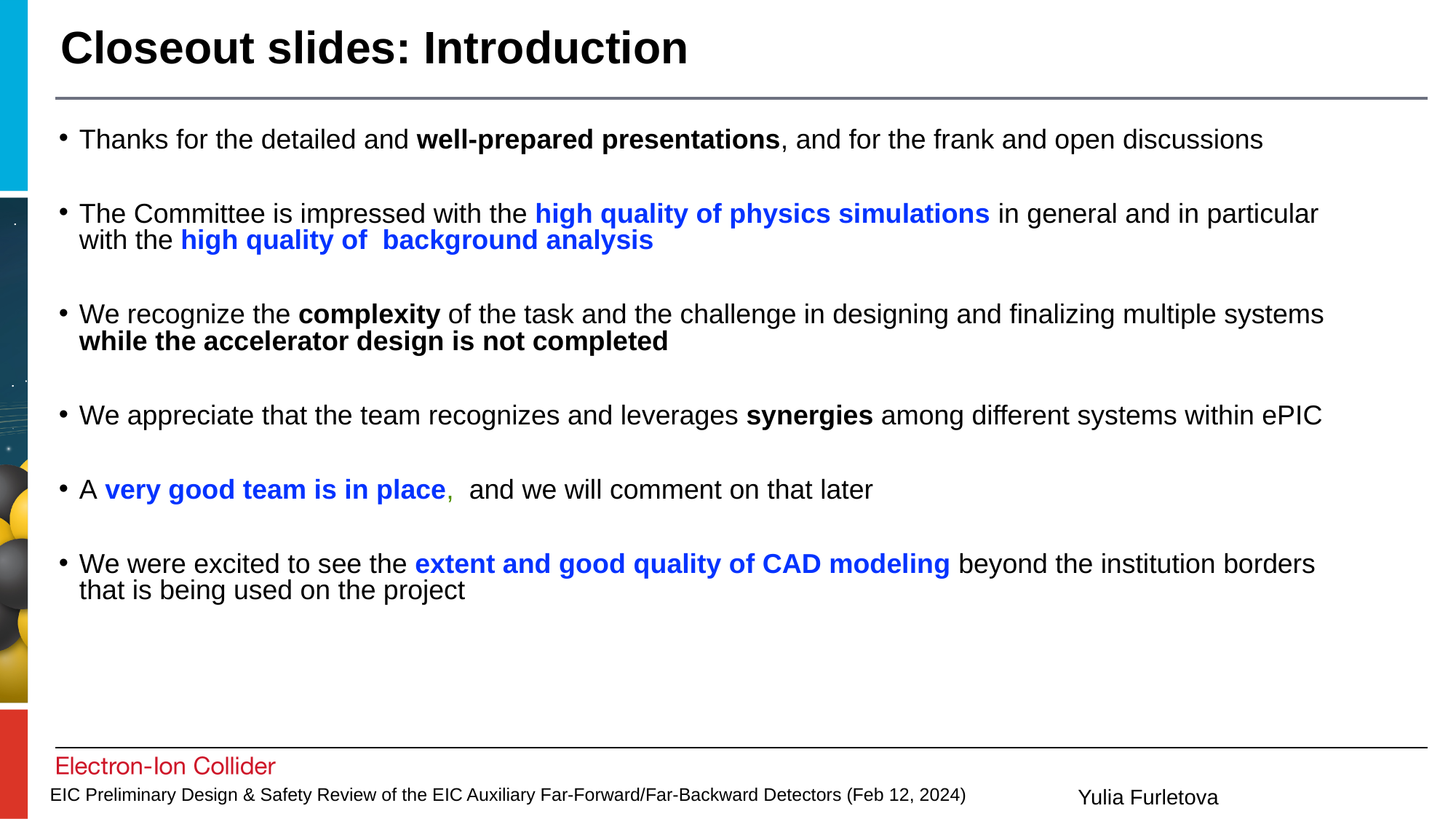

# Closeout slides: Introduction
Thanks for the detailed and well-prepared presentations, and for the frank and open discussions

The Committee is impressed with the high quality of physics simulations in general and in particular with the high quality of  background analysis

We recognize the complexity of the task and the challenge in designing and finalizing multiple systems while the accelerator design is not completed

We appreciate that the team recognizes and leverages synergies among different systems within ePIC

A very good team is in place,  and we will comment on that later

We were excited to see the extent and good quality of CAD modeling beyond the institution borders that is being used on the project